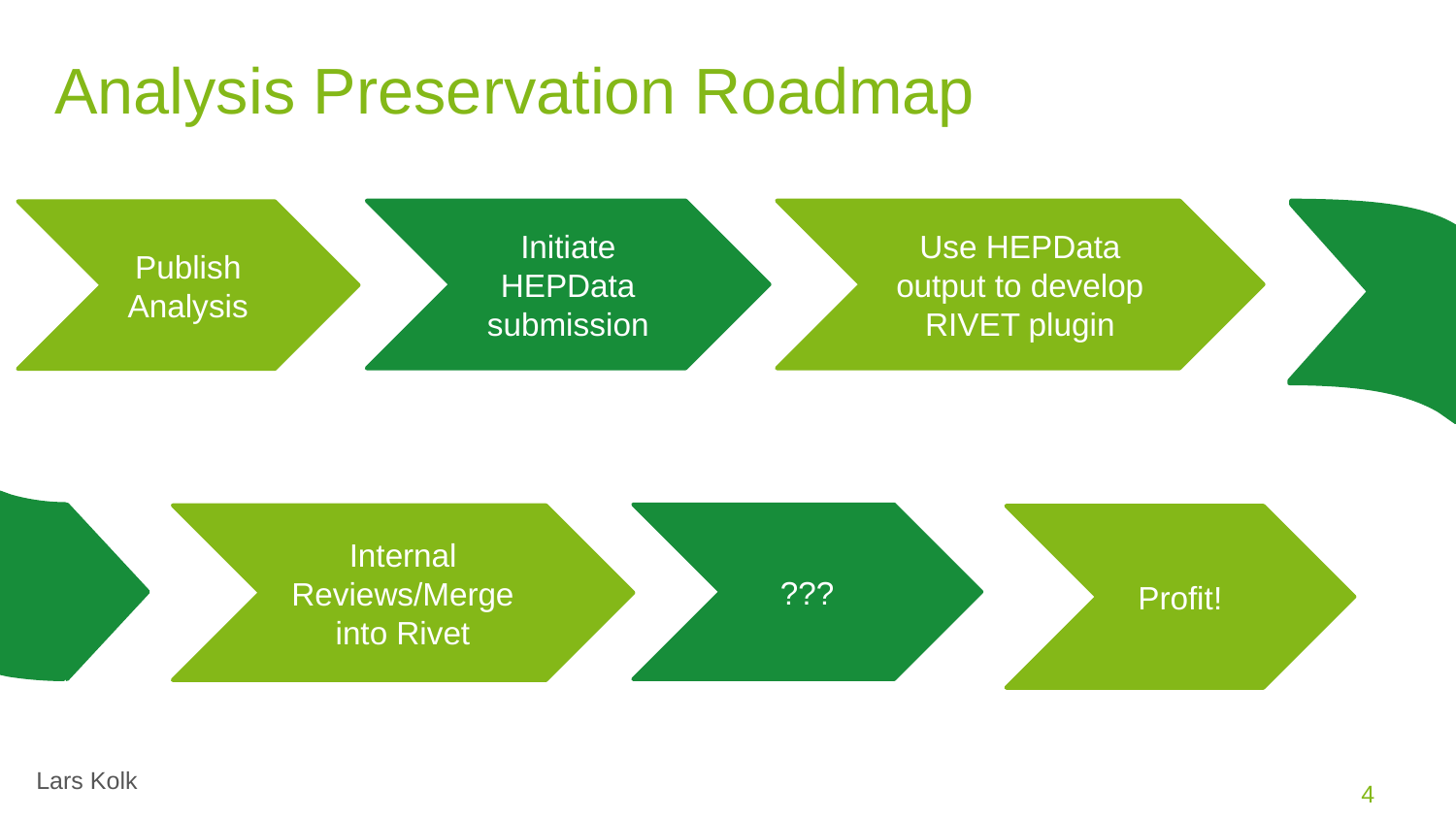

# Analysis Preservation Roadmap
Initiate HEPData submission
Use HEPData output to develop RIVET plugin
Publish Analysis

???
Internal Reviews/Merge into Rivet
Profit!

4